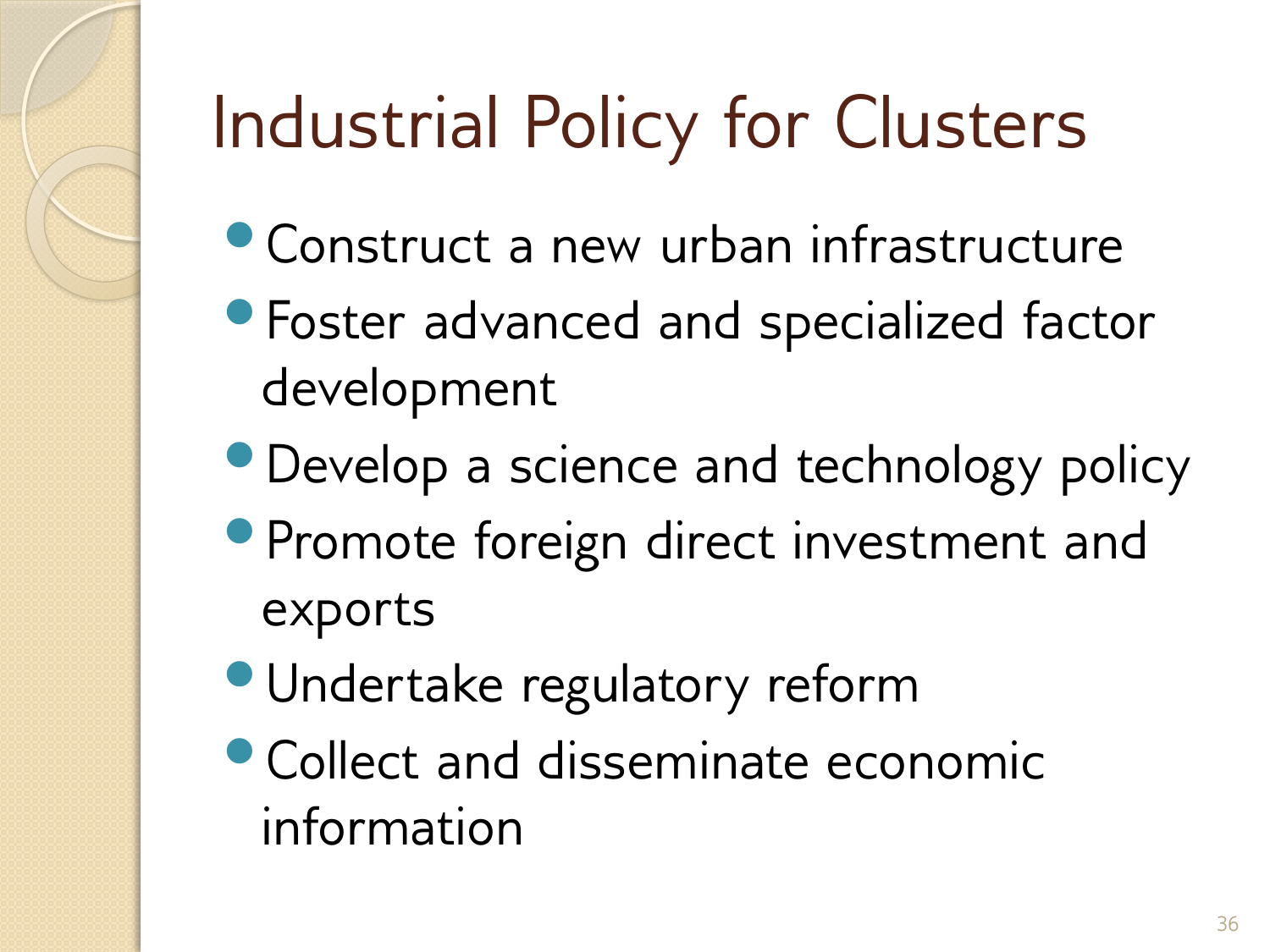

# Industrial Policy for Clusters
Construct a new urban infrastructure
Foster advanced and specialized factor development
Develop a science and technology policy
Promote foreign direct investment and exports
Undertake regulatory reform
Collect and disseminate economic information
36